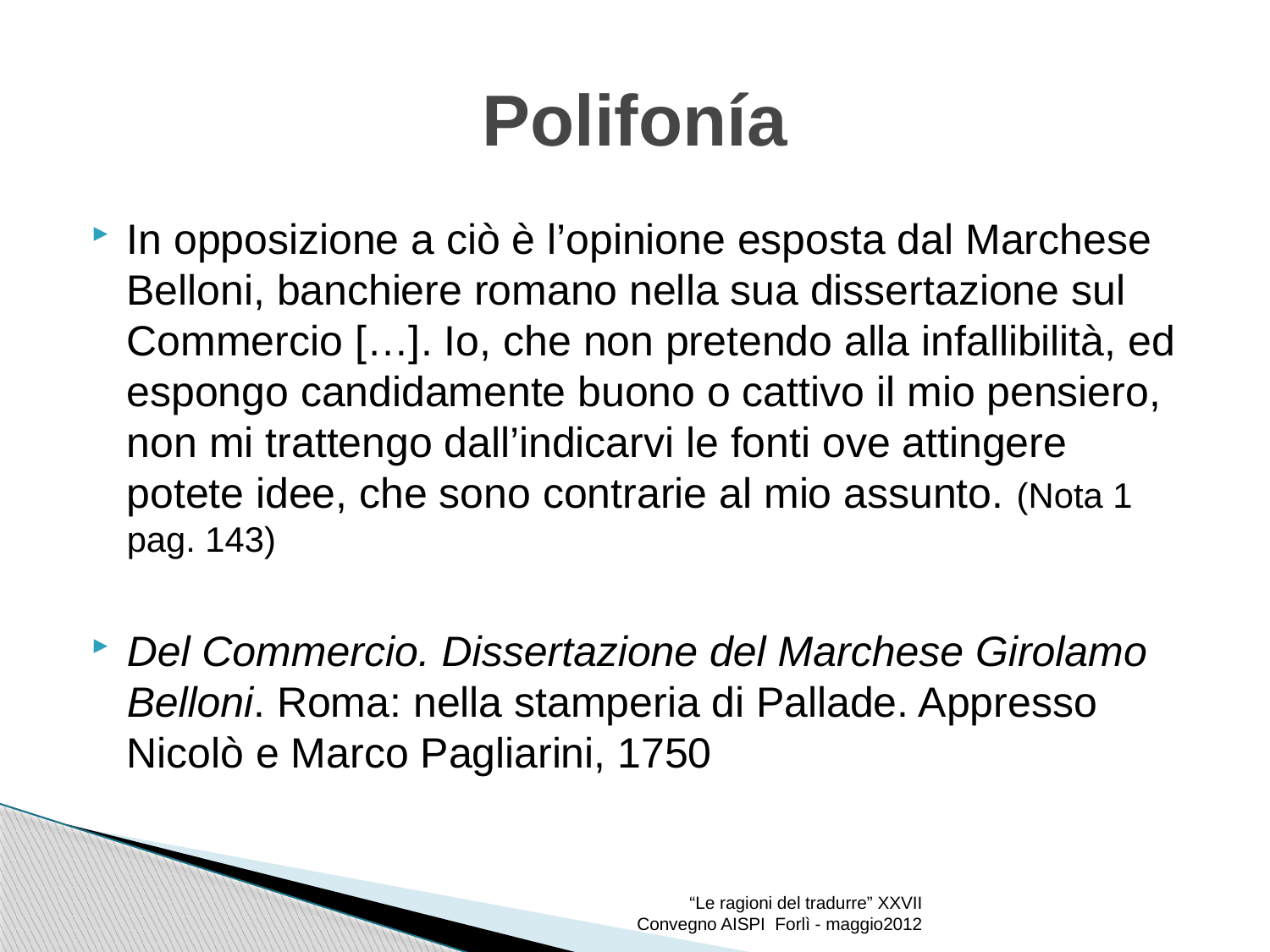

# Polifonía
In opposizione a ciò è l’opinione esposta dal Marchese Belloni, banchiere romano nella sua dissertazione sul Commercio […]. Io, che non pretendo alla infallibilità, ed espongo candidamente buono o cattivo il mio pensiero, non mi trattengo dall’indicarvi le fonti ove attingere potete idee, che sono contrarie al mio assunto. (Nota 1 pag. 143)

Del Commercio. Dissertazione del Marchese Girolamo Belloni. Roma: nella stamperia di Pallade. Appresso Nicolò e Marco Pagliarini, 1750

“Le ragioni del tradurre” XXVII Convegno AISPI  Forlì - maggio2012